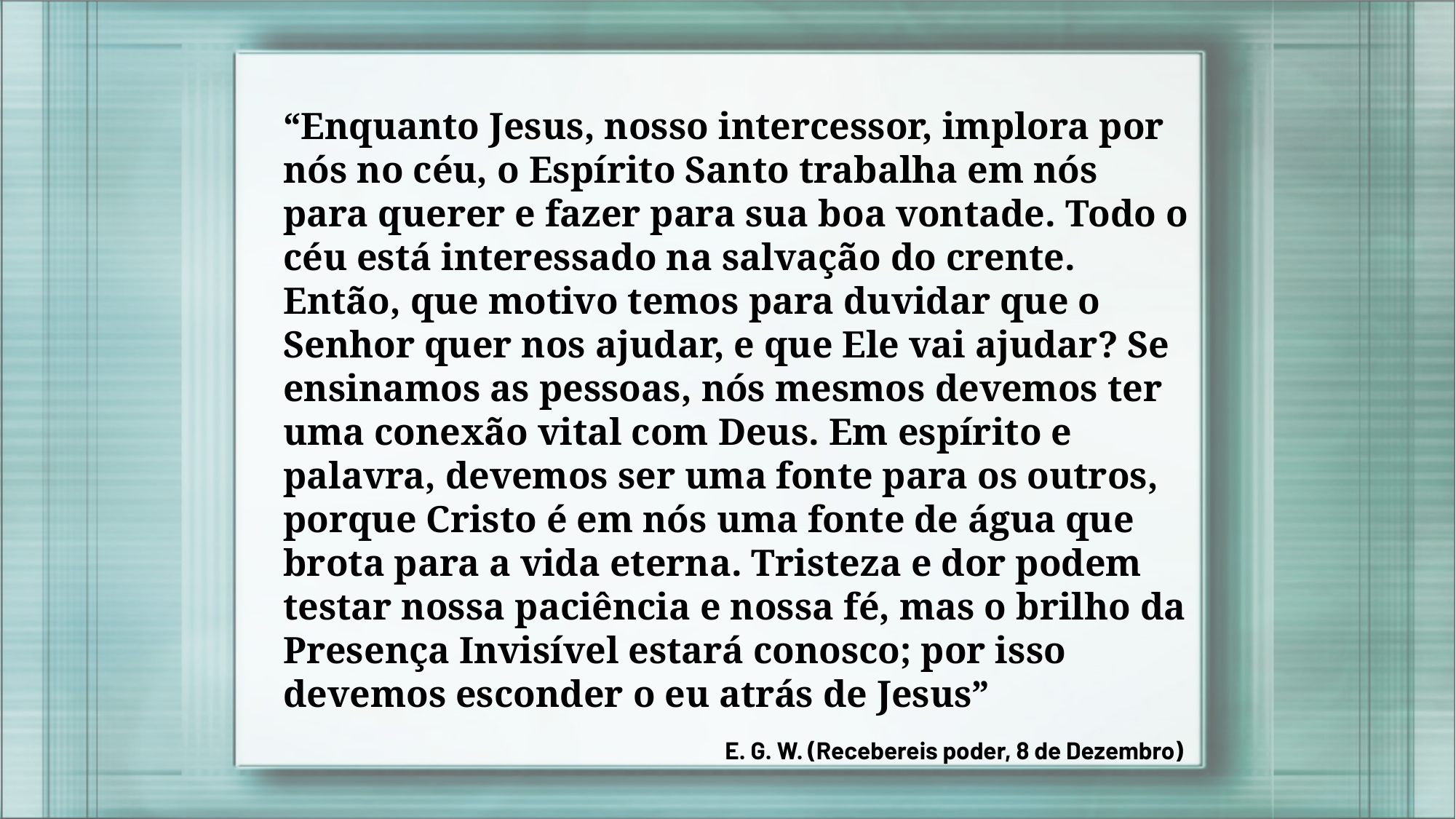

“Enquanto Jesus, nosso intercessor, implora por nós no céu, o Espírito Santo trabalha em nós para querer e fazer para sua boa vontade. Todo o céu está interessado na salvação do crente. Então, que motivo temos para duvidar que o Senhor quer nos ajudar, e que Ele vai ajudar? Se ensinamos as pessoas, nós mesmos devemos ter uma conexão vital com Deus. Em espírito e palavra, devemos ser uma fonte para os outros, porque Cristo é em nós uma fonte de água que brota para a vida eterna. Tristeza e dor podem testar nossa paciência e nossa fé, mas o brilho da Presença Invisível estará conosco; por isso devemos esconder o eu atrás de Jesus”
E. G. W. (Recebereis poder, 8 de Dezembro)